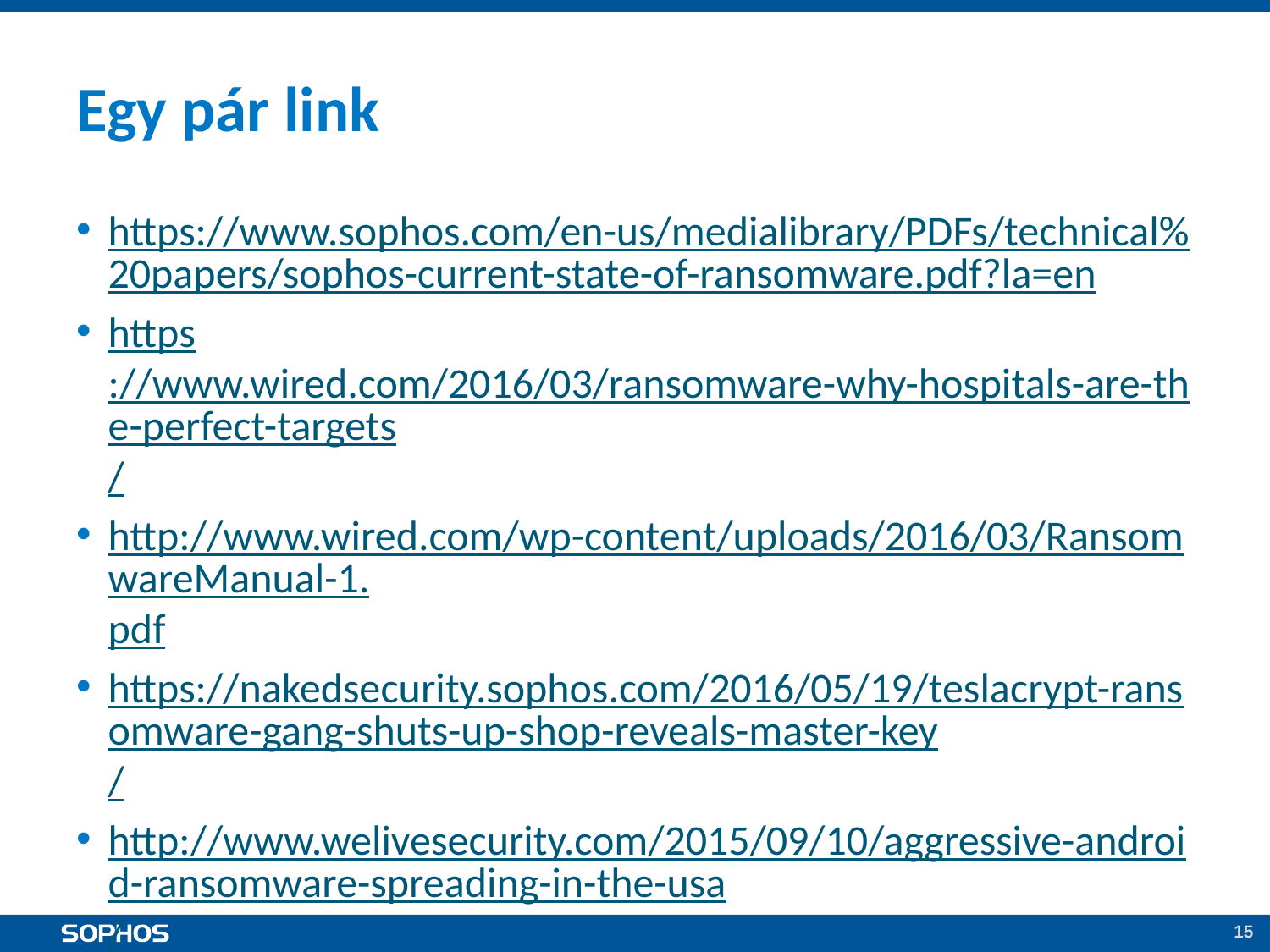

# Egy pár link
https://www.sophos.com/en-us/medialibrary/PDFs/technical%20papers/sophos-current-state-of-ransomware.pdf?la=en
https://www.wired.com/2016/03/ransomware-why-hospitals-are-the-perfect-targets/
http://www.wired.com/wp-content/uploads/2016/03/RansomwareManual-1.pdf
https://nakedsecurity.sophos.com/2016/05/19/teslacrypt-ransomware-gang-shuts-up-shop-reveals-master-key/
http://www.welivesecurity.com/2015/09/10/aggressive-android-ransomware-spreading-in-the-usa/
https://nakedsecurity.sophos.com/2016/03/02/php-ransomware-attacks-blogs-websites-content-managers-and-more/